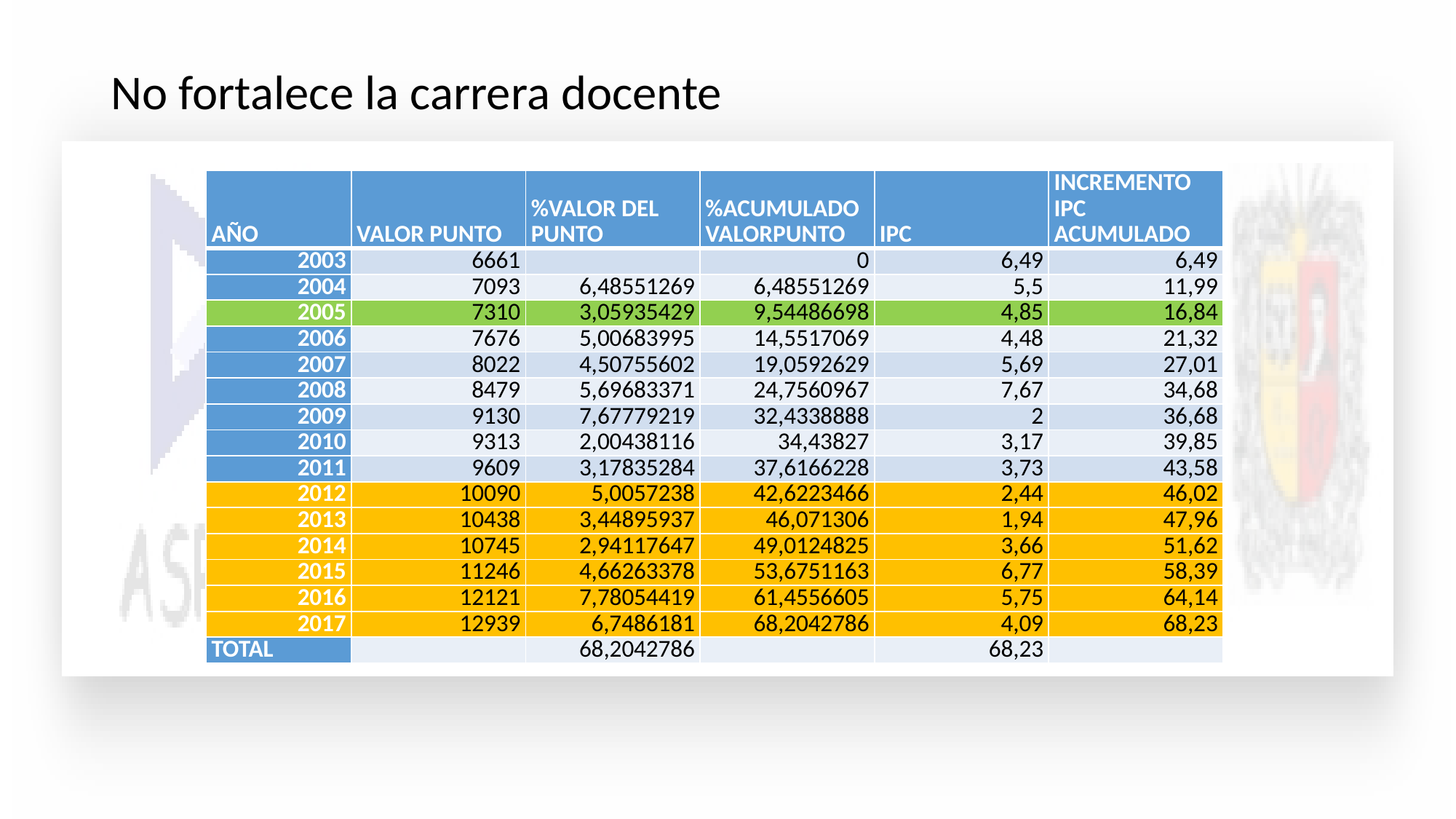

# No fortalece la carrera docente
| AÑO | VALOR PUNTO | %VALOR DEL PUNTO | %ACUMULADO VALORPUNTO | IPC | INCREMENTO IPC ACUMULADO |
| --- | --- | --- | --- | --- | --- |
| 2003 | 6661 |  | 0 | 6,49 | 6,49 |
| 2004 | 7093 | 6,48551269 | 6,48551269 | 5,5 | 11,99 |
| 2005 | 7310 | 3,05935429 | 9,54486698 | 4,85 | 16,84 |
| 2006 | 7676 | 5,00683995 | 14,5517069 | 4,48 | 21,32 |
| 2007 | 8022 | 4,50755602 | 19,0592629 | 5,69 | 27,01 |
| 2008 | 8479 | 5,69683371 | 24,7560967 | 7,67 | 34,68 |
| 2009 | 9130 | 7,67779219 | 32,4338888 | 2 | 36,68 |
| 2010 | 9313 | 2,00438116 | 34,43827 | 3,17 | 39,85 |
| 2011 | 9609 | 3,17835284 | 37,6166228 | 3,73 | 43,58 |
| 2012 | 10090 | 5,0057238 | 42,6223466 | 2,44 | 46,02 |
| 2013 | 10438 | 3,44895937 | 46,071306 | 1,94 | 47,96 |
| 2014 | 10745 | 2,94117647 | 49,0124825 | 3,66 | 51,62 |
| 2015 | 11246 | 4,66263378 | 53,6751163 | 6,77 | 58,39 |
| 2016 | 12121 | 7,78054419 | 61,4556605 | 5,75 | 64,14 |
| 2017 | 12939 | 6,7486181 | 68,2042786 | 4,09 | 68,23 |
| TOTAL |  | 68,2042786 |  | 68,23 |  |